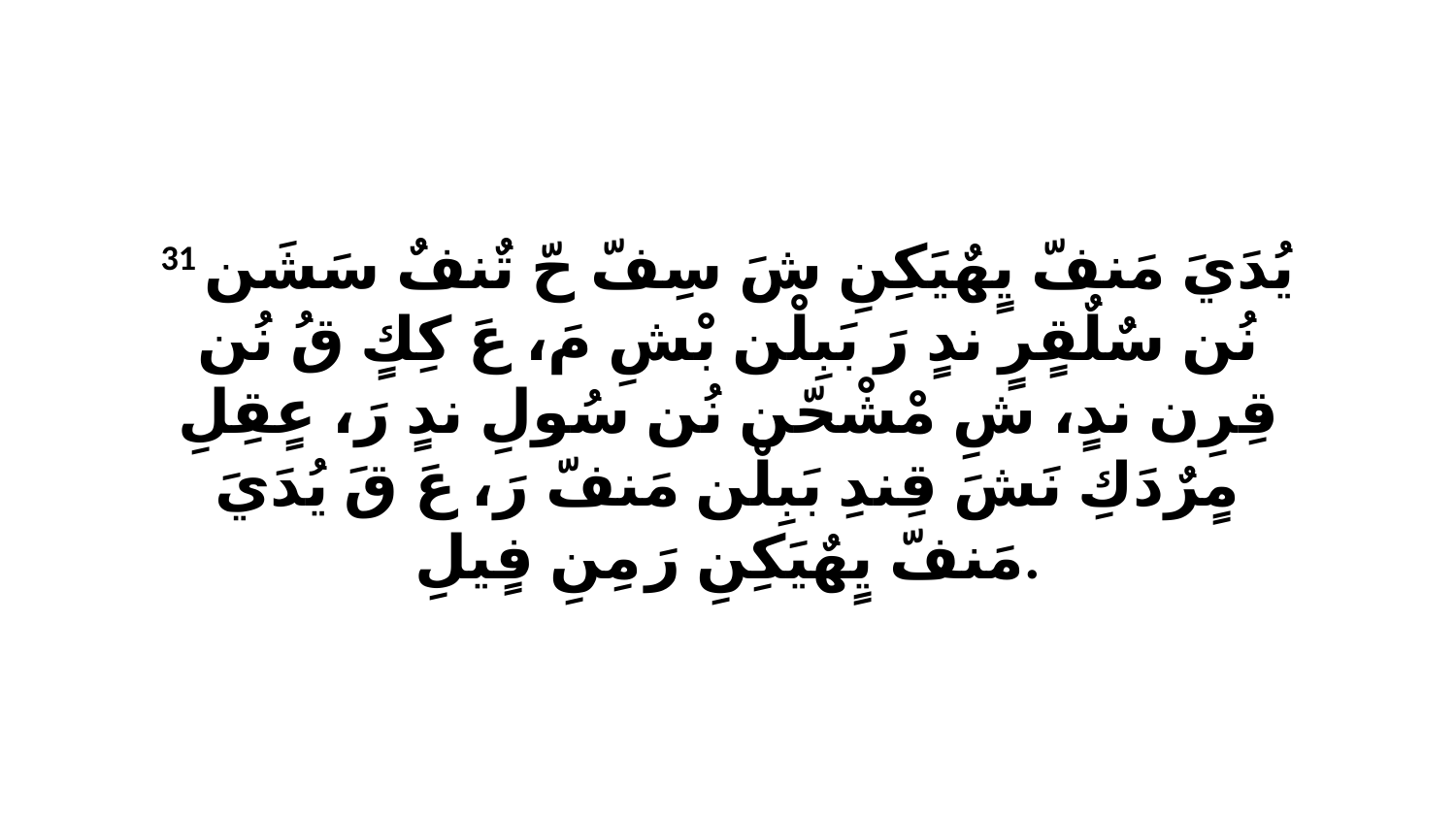

31 يُدَيَ مَنفّ يٍهٌيَكِنِ شَ سِفّ حّ تٌنفٌ سَشَن نُن سٌلٌقٍرٍ ندٍ رَ بَبِلْن بْشِ مَ، عَ كِكٍ قُ نُن قِرِن ندٍ، شِ مْشْحّن نُن سُولِ ندٍ رَ، عٍقِلِ مٍرٌدَكِ نَشَ قِندِ بَبِلْن مَنفّ رَ، عَ قَ يُدَيَ مَنفّ يٍهٌيَكِنِ رَ مِنِ فٍيلِ.